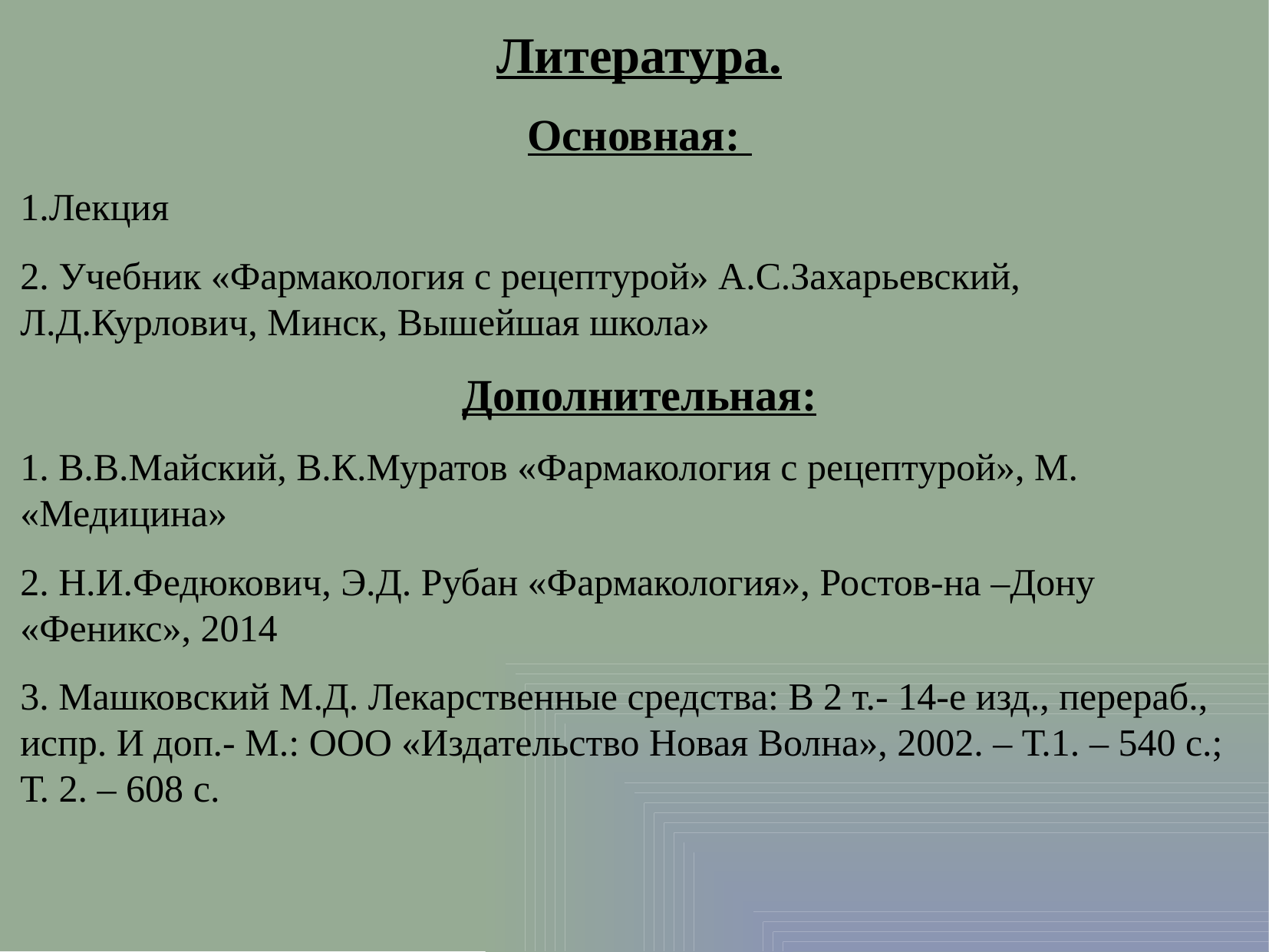

Литература.
Основная:
1.Лекция
2. Учебник «Фармакология с рецептурой» А.С.Захарьевский, Л.Д.Курлович, Минск, Вышейшая школа»
Дополнительная:
1. В.В.Майский, В.К.Муратов «Фармакология с рецептурой», М. «Медицина»
2. Н.И.Федюкович, Э.Д. Рубан «Фармакология», Ростов-на –Дону «Феникс», 2014
3. Машковский М.Д. Лекарственные средства: В 2 т.- 14-е изд., перераб., испр. И доп.- М.: ООО «Издательство Новая Волна», 2002. – Т.1. – 540 с.; Т. 2. – 608 с.